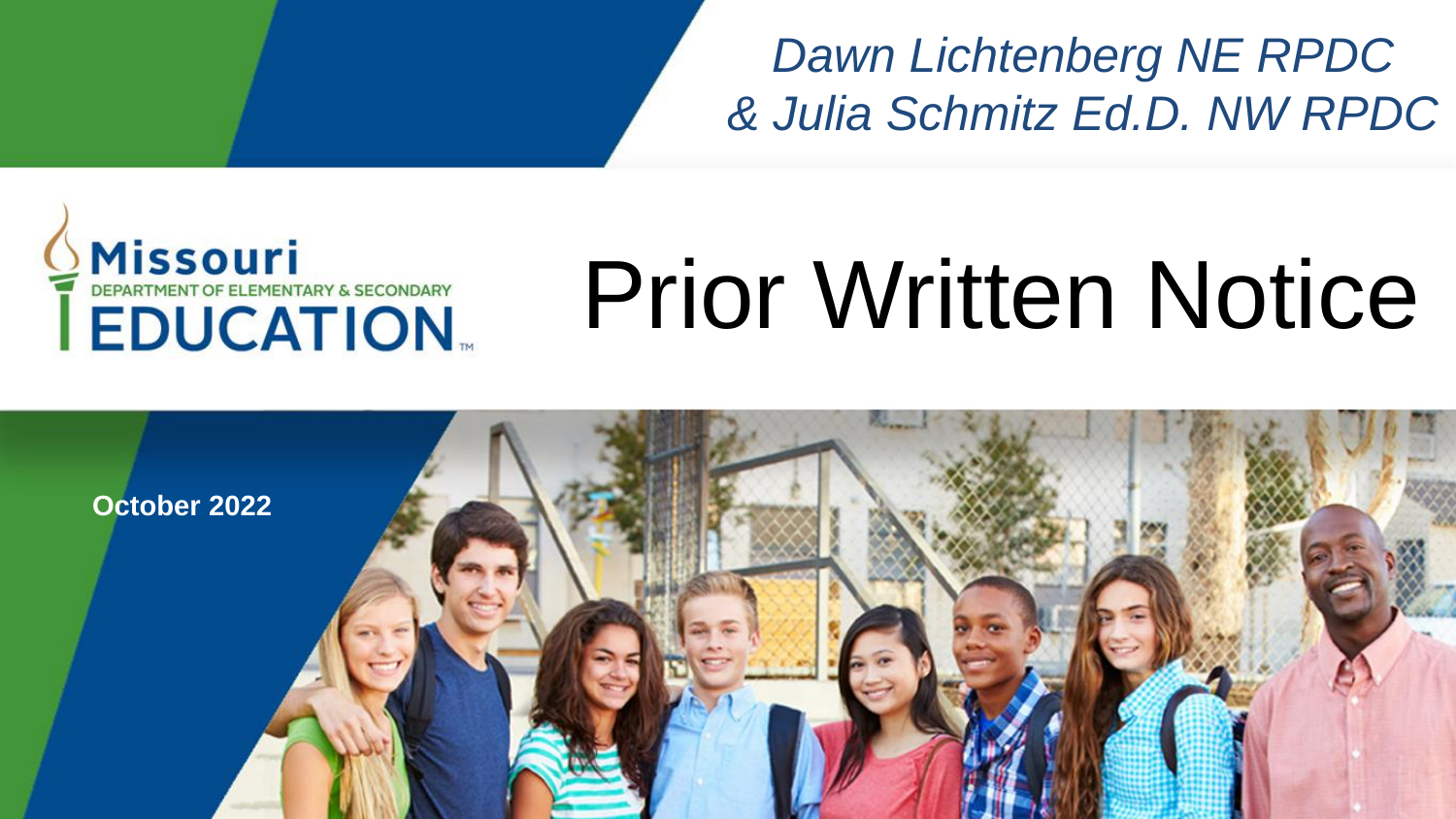

Dawn Lichtenberg NE RPDC
& Julia Schmitz Ed.D. NW RPDC
# Prior Written Notice

October 2022